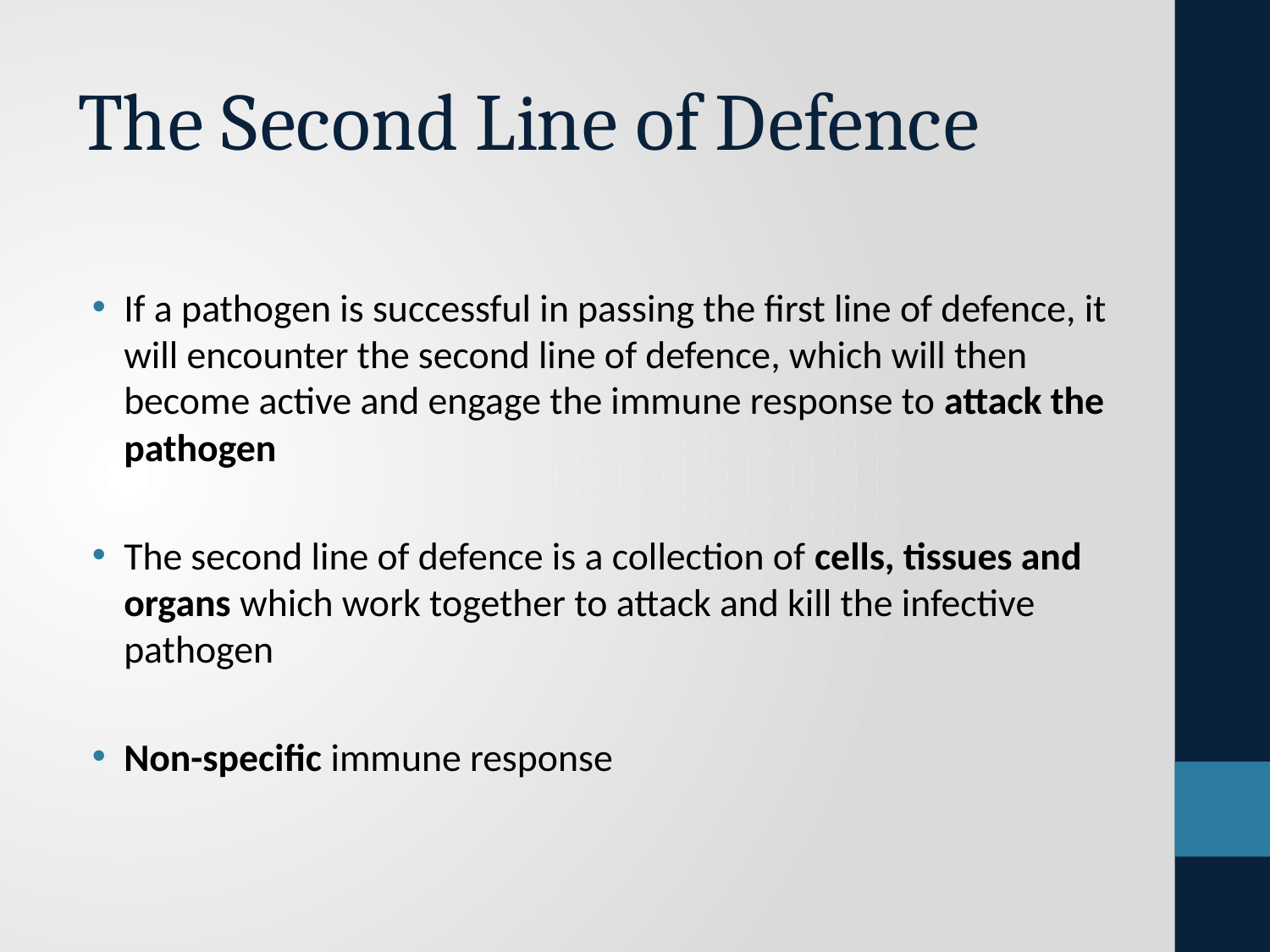

# The Second Line of Defence

If a pathogen is successful in passing the first line of defence, it will encounter the second line of defence, which will then become active and engage the immune response to attack the pathogen

The second line of defence is a collection of cells, tissues and organs which work together to attack and kill the infective pathogen

Non-specific immune response